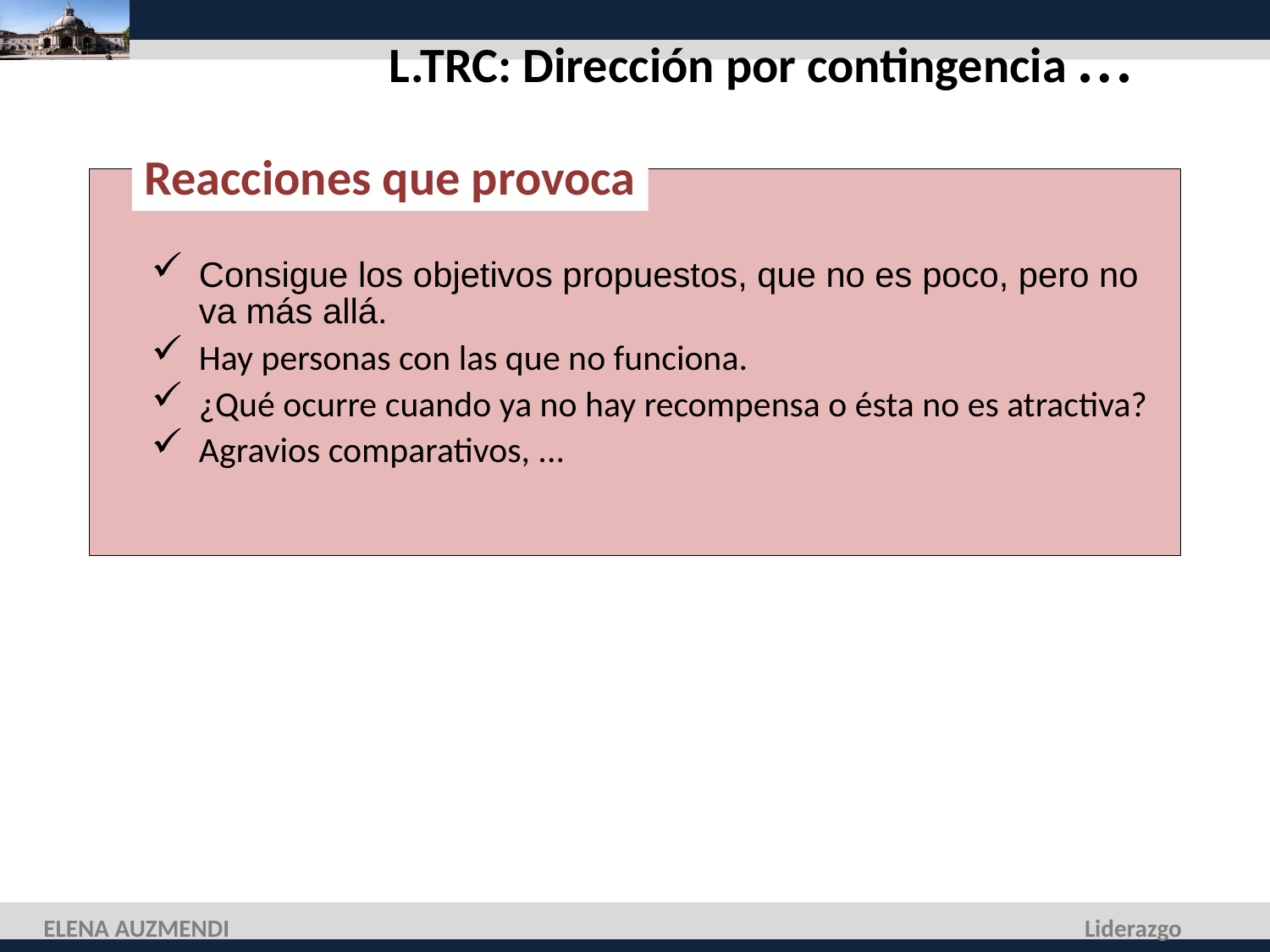

L.TRC: Dirección por contingencia …
Reacciones que provoca

Consigue los objetivos propuestos, que no es poco, pero no va más allá.
Hay personas con las que no funciona.
¿Qué ocurre cuando ya no hay recompensa o ésta no es atractiva?
Agravios comparativos, ...
ELENA AUZMENDI
Liderazgo